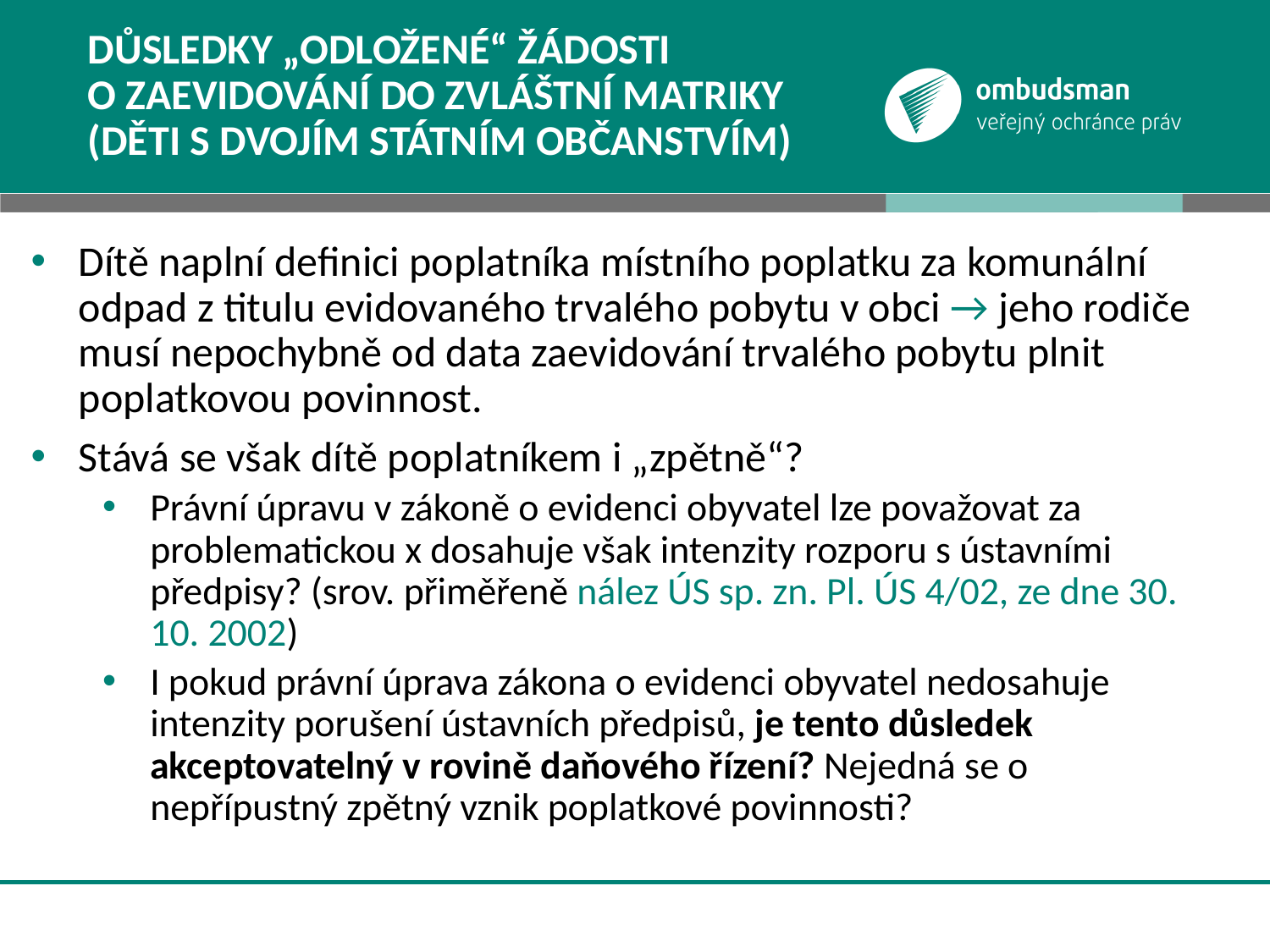

# Důsledky „odložené“ žádosti o zaevidování do zvláštní matriky (děti s dvojím státním občanstvím)
Dítě naplní definici poplatníka místního poplatku za komunální odpad z titulu evidovaného trvalého pobytu v obci → jeho rodiče musí nepochybně od data zaevidování trvalého pobytu plnit poplatkovou povinnost.
Stává se však dítě poplatníkem i „zpětně“?
Právní úpravu v zákoně o evidenci obyvatel lze považovat za problematickou x dosahuje však intenzity rozporu s ústavními předpisy? (srov. přiměřeně nález ÚS sp. zn. Pl. ÚS 4/02, ze dne 30. 10. 2002)
I pokud právní úprava zákona o evidenci obyvatel nedosahuje intenzity porušení ústavních předpisů, je tento důsledek akceptovatelný v rovině daňového řízení? Nejedná se o nepřípustný zpětný vznik poplatkové povinnosti?